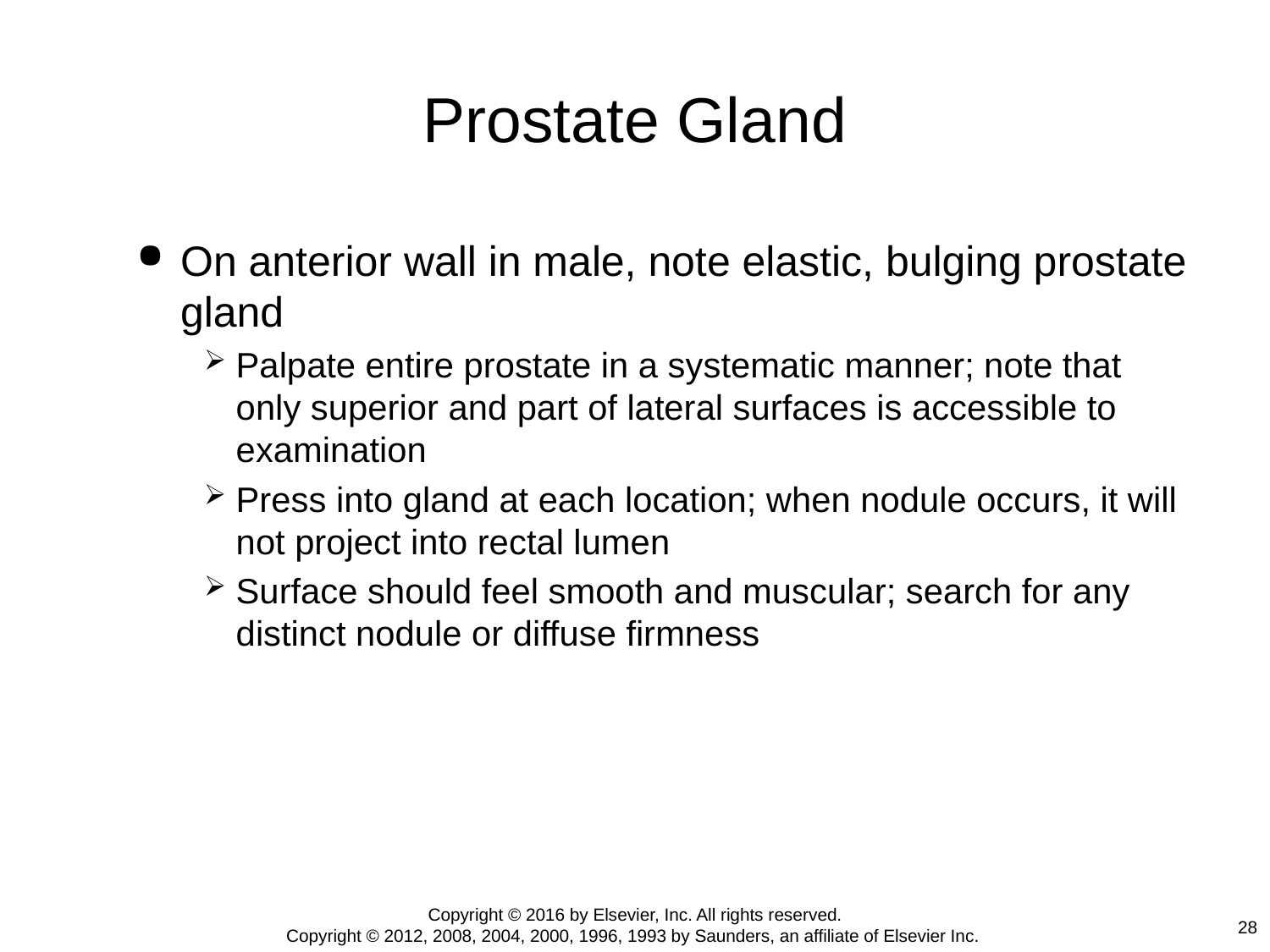

# Prostate Gland
On anterior wall in male, note elastic, bulging prostate gland
Palpate entire prostate in a systematic manner; note that only superior and part of lateral surfaces is accessible to examination
Press into gland at each location; when nodule occurs, it will not project into rectal lumen
Surface should feel smooth and muscular; search for any distinct nodule or diffuse firmness

Copyright © 2016 by Elsevier, Inc. All rights reserved.
Copyright © 2012, 2008, 2004, 2000, 1996, 1993 by Saunders, an affiliate of Elsevier Inc.
28